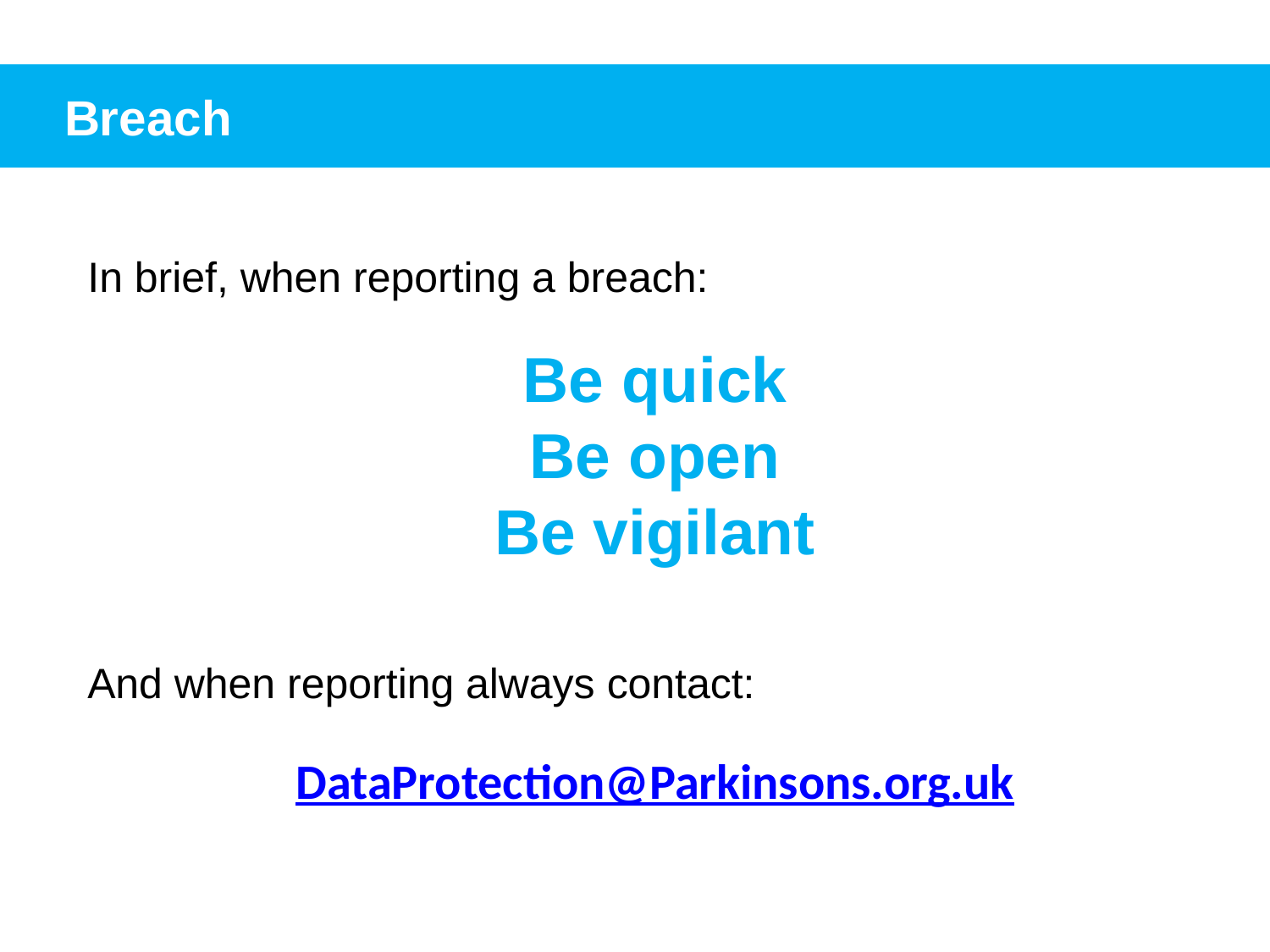

Breach

In brief, when reporting a breach:

Be quick
Be open
Be vigilant

And when reporting always contact:

DataProtection@Parkinsons.org.uk